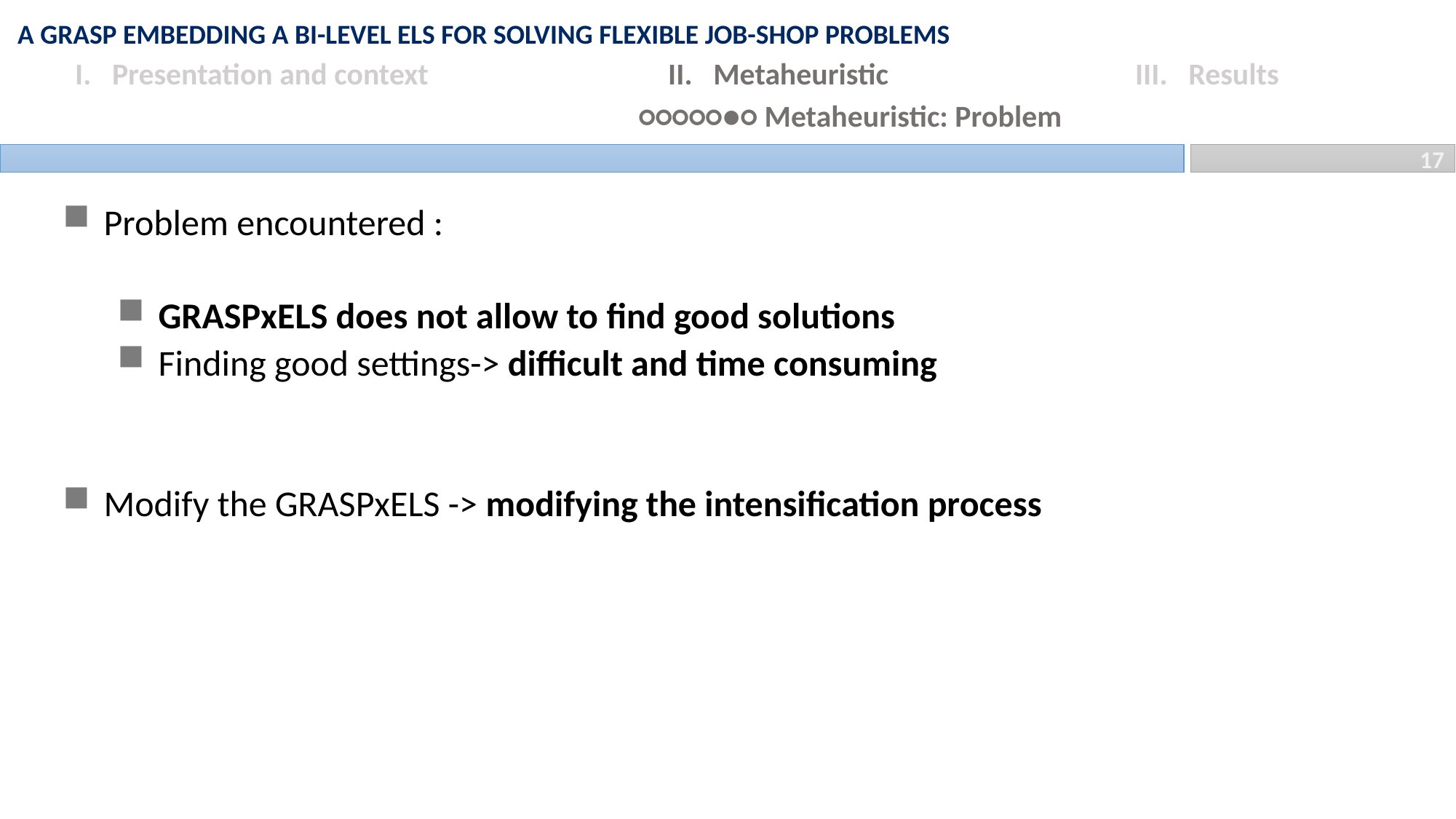

A GRASP embedding a bi-level ELS for solving Flexible job-shop problems
II.   Metaheuristic
I.   Presentation and context
III.   Results
○○○○○●○ Metaheuristic: Problem
17

Problem encountered :

GRASPxELS does not allow to find good solutions
Finding good settings-> difficult and time consuming

Modify the GRASPxELS -> modifying the intensification process